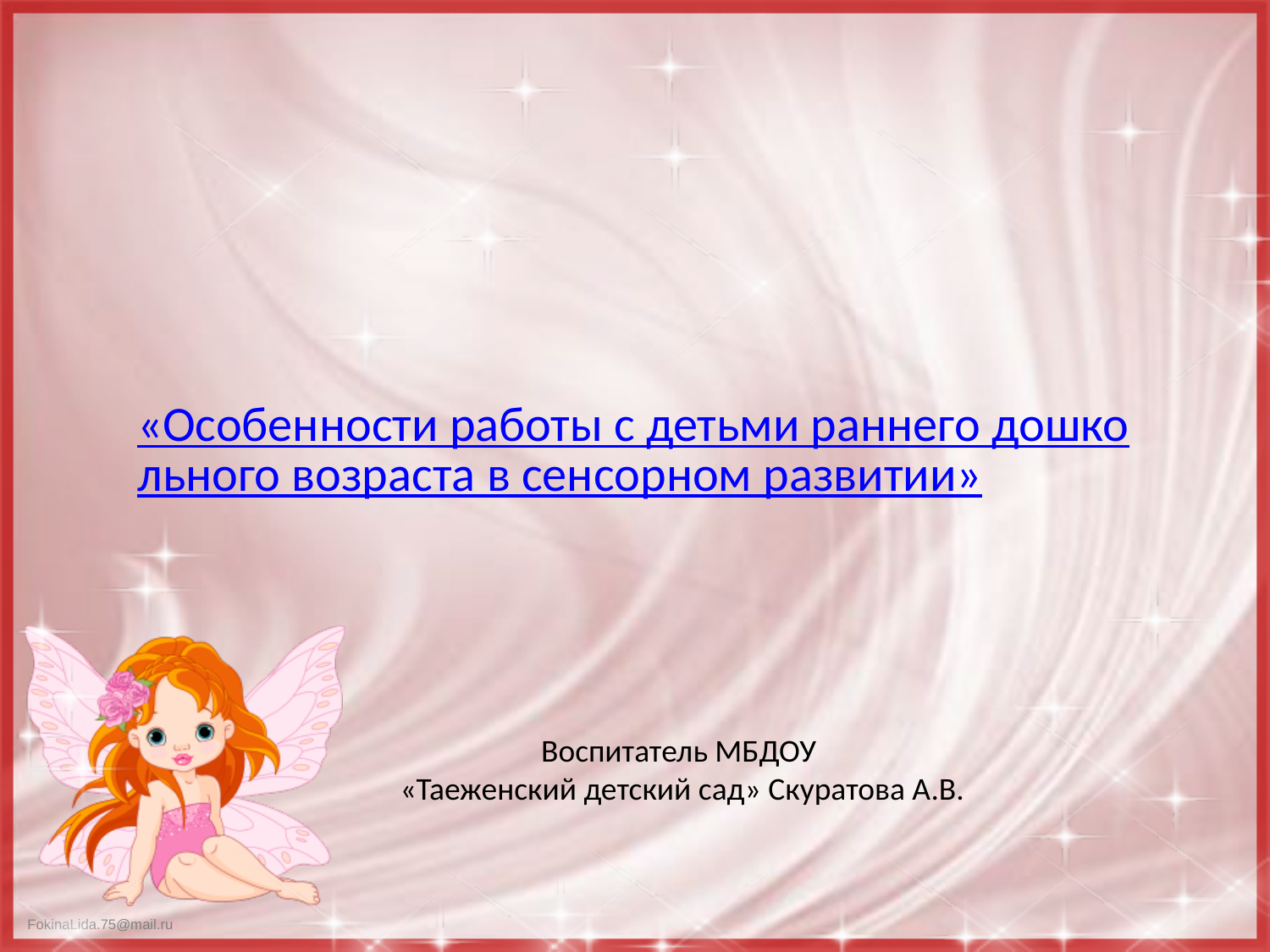

Воспитатель МБДОУ
«Таеженский детский сад» Скуратова А.В.
«Особенности работы с детьми раннего дошкольного возраста в сенсорном развитии»